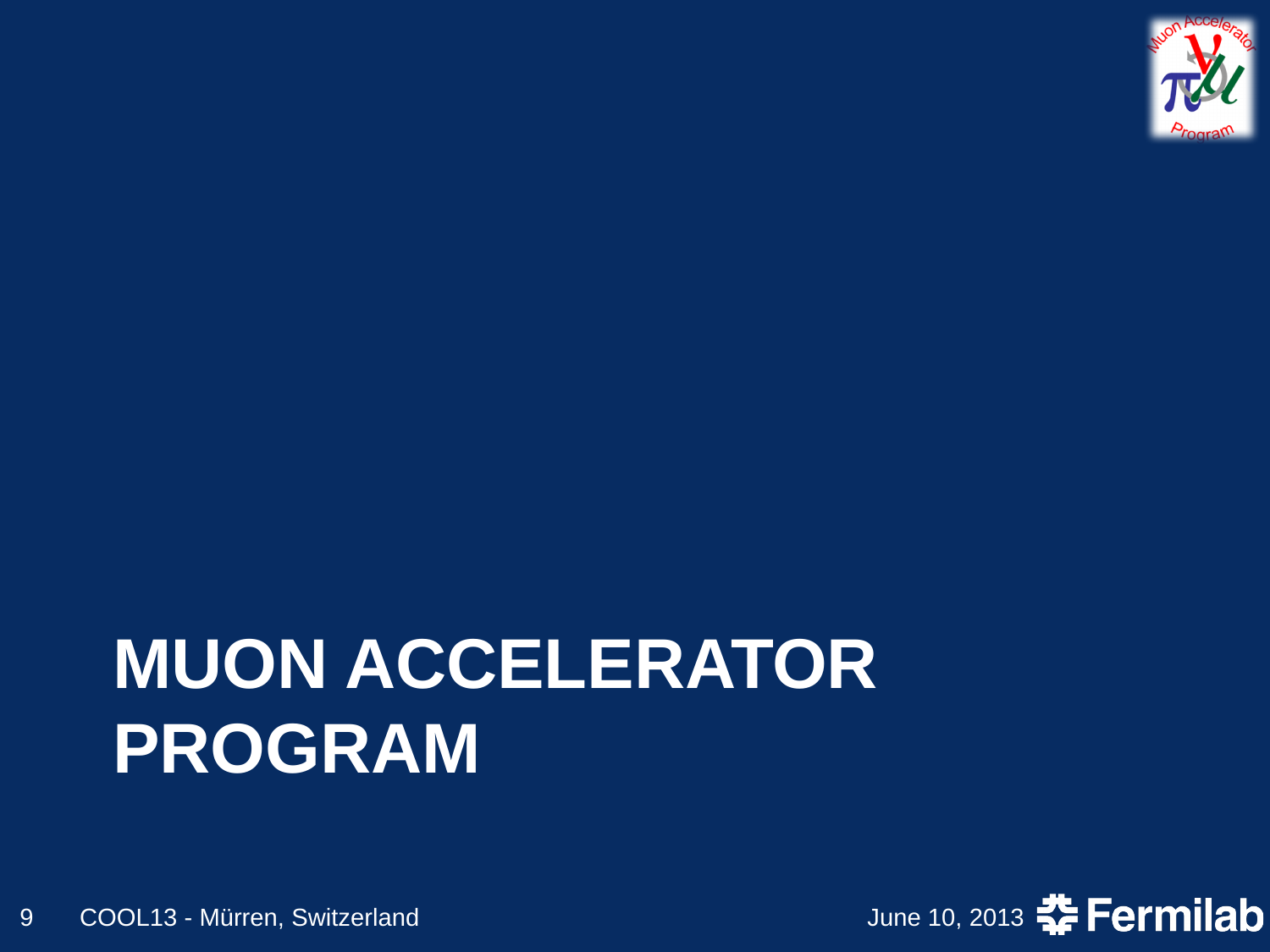

# Muon Accelerator Program
9
COOL13 - Mürren, Switzerland
June 10, 2013